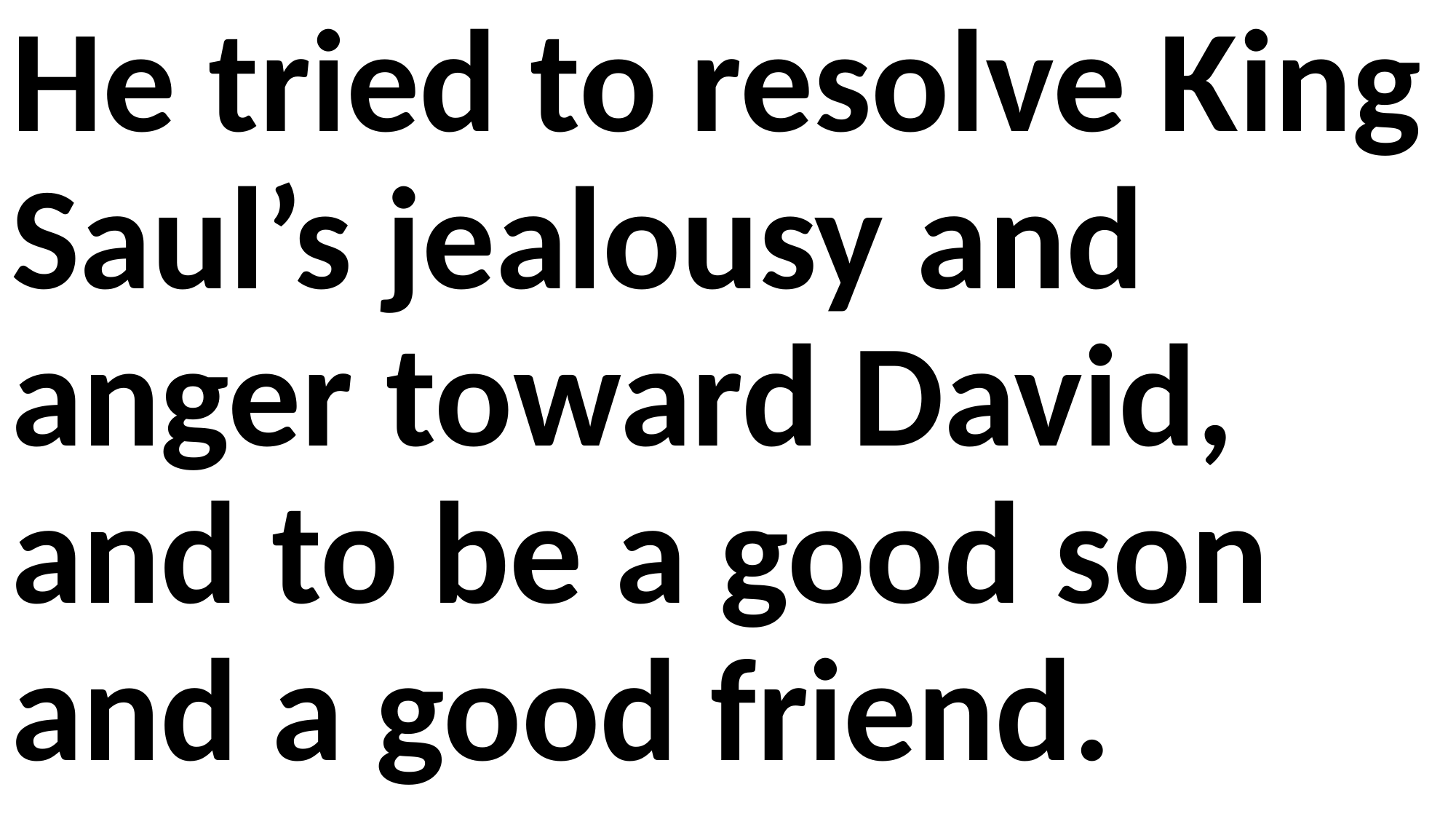

He tried to resolve King Saul’s jealousy and anger toward David, and to be a good son and a good friend.